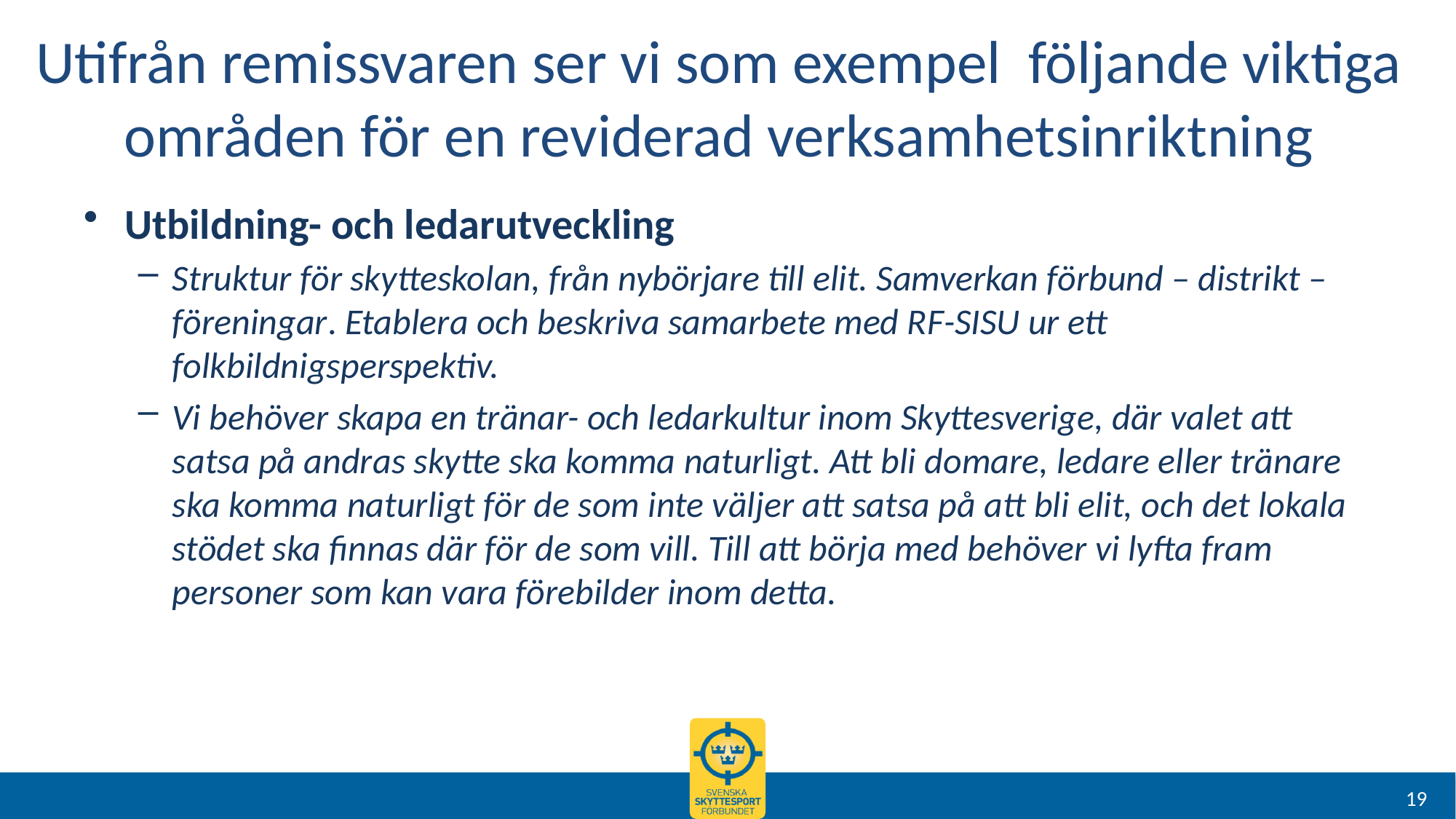

# Utifrån remissvaren ser vi som exempel  följande viktiga områden för en reviderad verksamhetsinriktning
Utbildning- och ledarutveckling
Struktur för skytteskolan, från nybörjare till elit. Samverkan förbund – distrikt – föreningar. Etablera och beskriva samarbete med RF-SISU ur ett folkbildnigsperspektiv.
Vi behöver skapa en tränar- och ledarkultur inom Skyttesverige, där valet att satsa på andras skytte ska komma naturligt. Att bli domare, ledare eller tränare ska komma naturligt för de som inte väljer att satsa på att bli elit, och det lokala stödet ska finnas där för de som vill. Till att börja med behöver vi lyfta fram personer som kan vara förebilder inom detta.

19